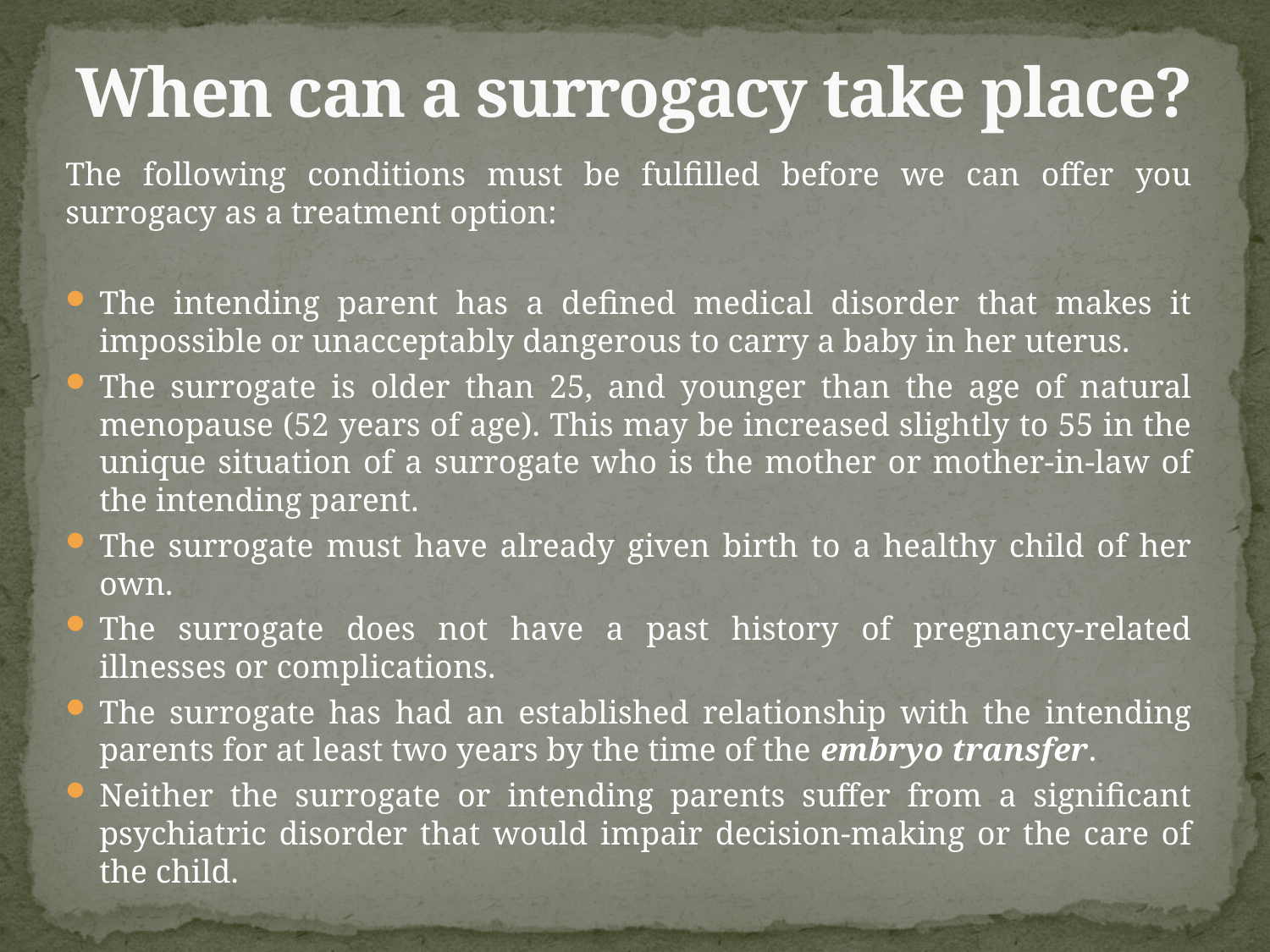

# When can a surrogacy take place?
The following conditions must be fulfilled before we can offer you surrogacy as a treatment option:

The intending parent has a defined medical disorder that makes it impossible or unacceptably dangerous to carry a baby in her uterus.
The surrogate is older than 25, and younger than the age of natural menopause (52 years of age). This may be increased slightly to 55 in the unique situation of a surrogate who is the mother or mother-in-law of the intending parent.
The surrogate must have already given birth to a healthy child of her own.
The surrogate does not have a past history of pregnancy-related illnesses or complications.
The surrogate has had an established relationship with the intending parents for at least two years by the time of the embryo transfer.
Neither the surrogate or intending parents suffer from a significant psychiatric disorder that would impair decision-making or the care of the child.